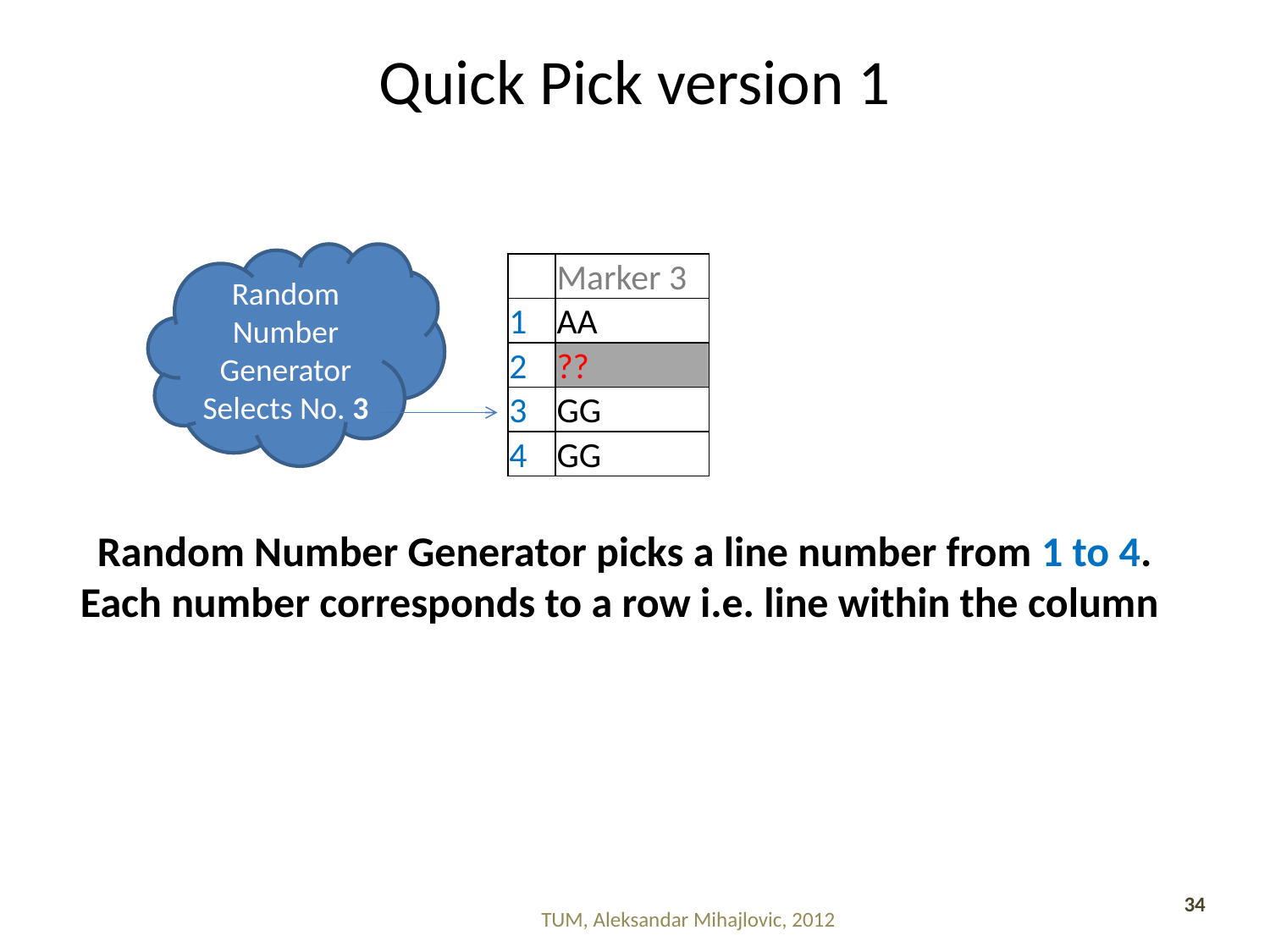

# Quick Pick version 1

Random Number Generator Selects No. 3
|  | Marker 3 |
| --- | --- |
| 1 | AA |
| 2 | ?? |
| 3 | GG |
| 4 | GG |
Random Number Generator picks a line number from 1 to 4. Each number corresponds to a row i.e. line within the column
34
TUM, Aleksandar Mihajlovic, 2012